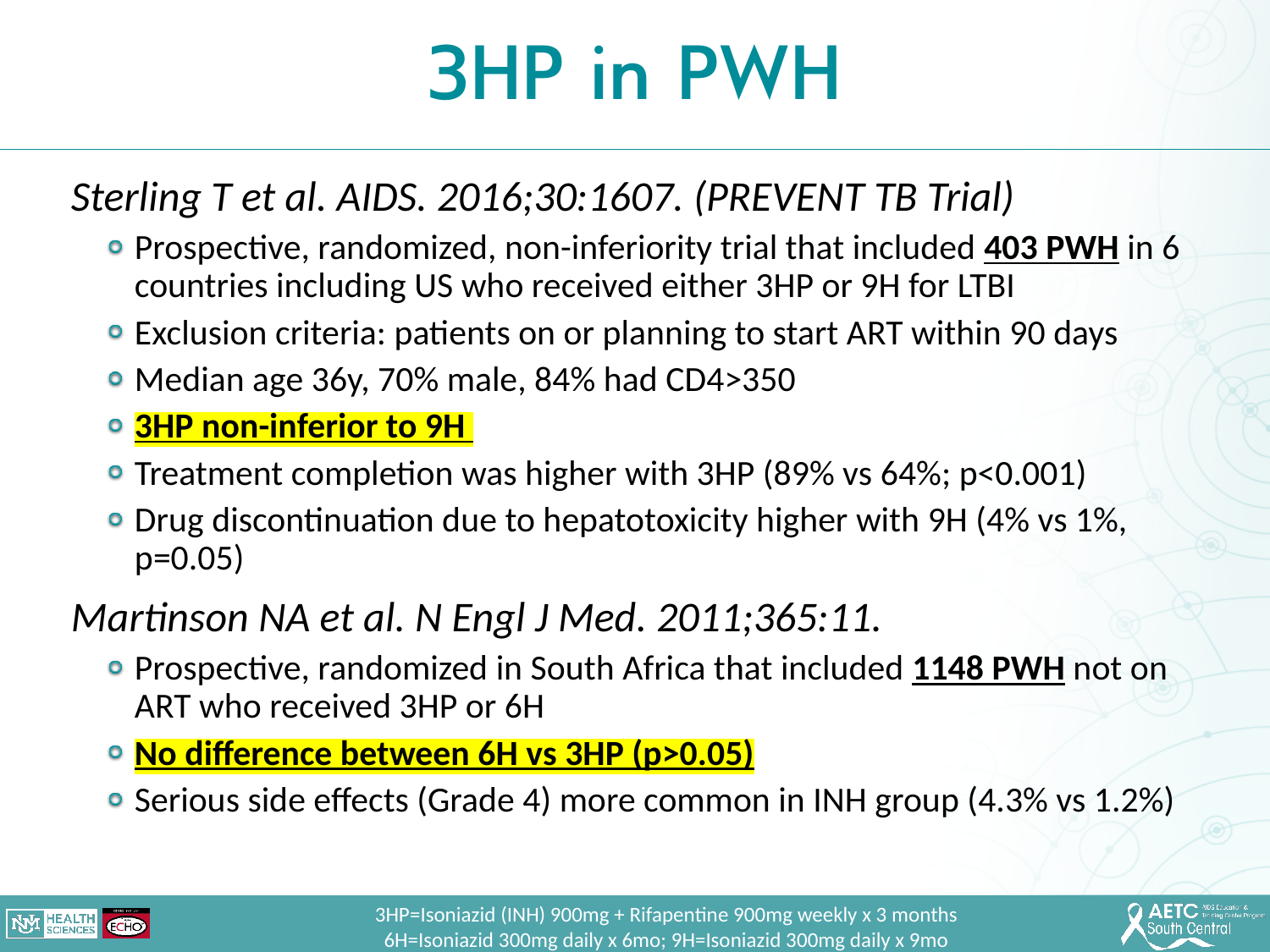

3HP in PWH
Sterling T et al. AIDS. 2016;30:1607. (PREVENT TB Trial)
Prospective, randomized, non-inferiority trial that included 403 PWH in 6 countries including US who received either 3HP or 9H for LTBI
Exclusion criteria: patients on or planning to start ART within 90 days
Median age 36y, 70% male, 84% had CD4>350
3HP non-inferior to 9H
Treatment completion was higher with 3HP (89% vs 64%; p<0.001)
Drug discontinuation due to hepatotoxicity higher with 9H (4% vs 1%, p=0.05)
Martinson NA et al. N Engl J Med. 2011;365:11.
Prospective, randomized in South Africa that included 1148 PWH not on ART who received 3HP or 6H
No difference between 6H vs 3HP (p>0.05)
Serious side effects (Grade 4) more common in INH group (4.3% vs 1.2%)

3HP=Isoniazid (INH) 900mg + Rifapentine 900mg weekly x 3 months
6H=Isoniazid 300mg daily x 6mo; 9H=Isoniazid 300mg daily x 9mo